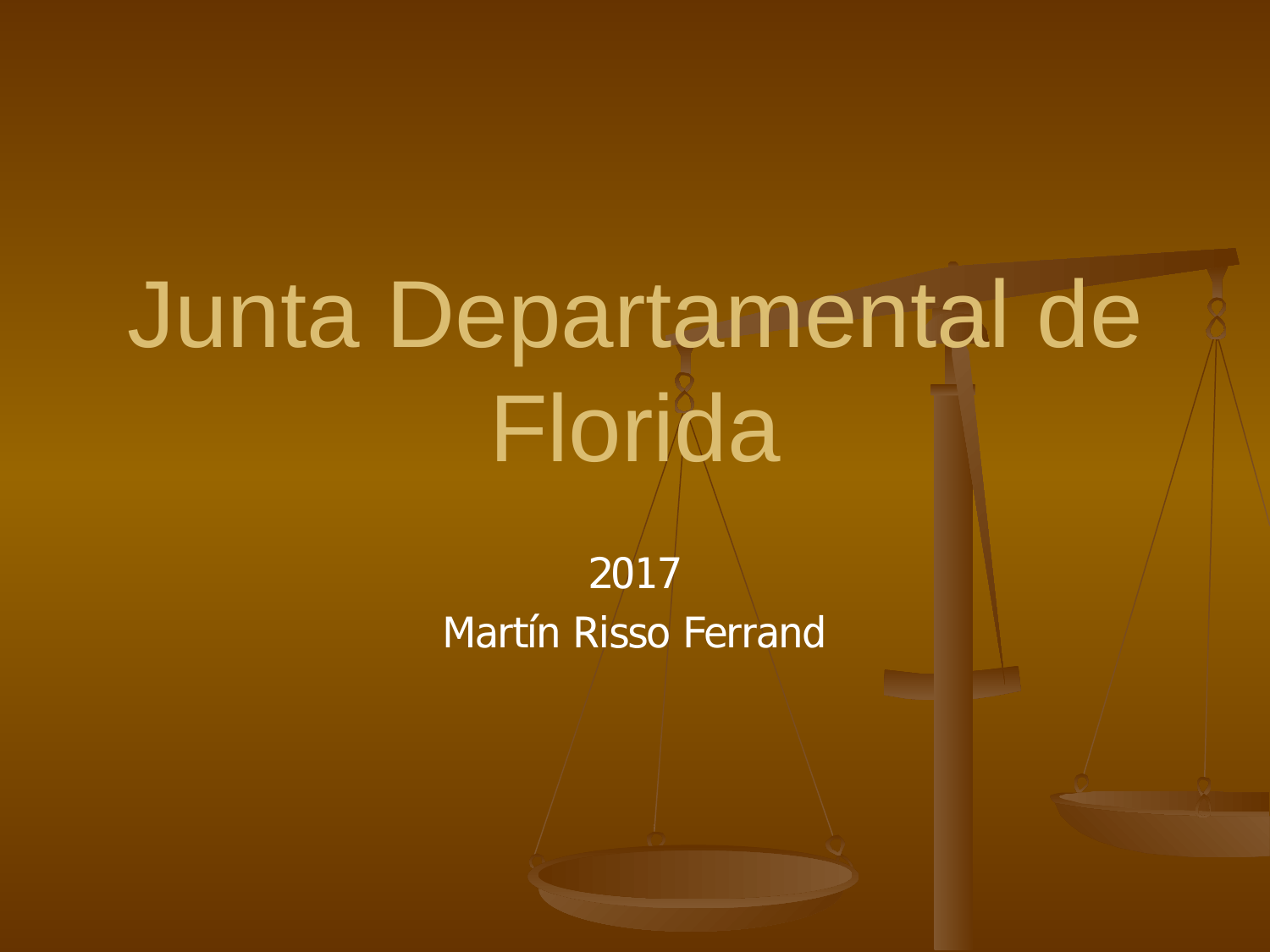

# Junta Departamental de Florida
2017
Martín Risso Ferrand